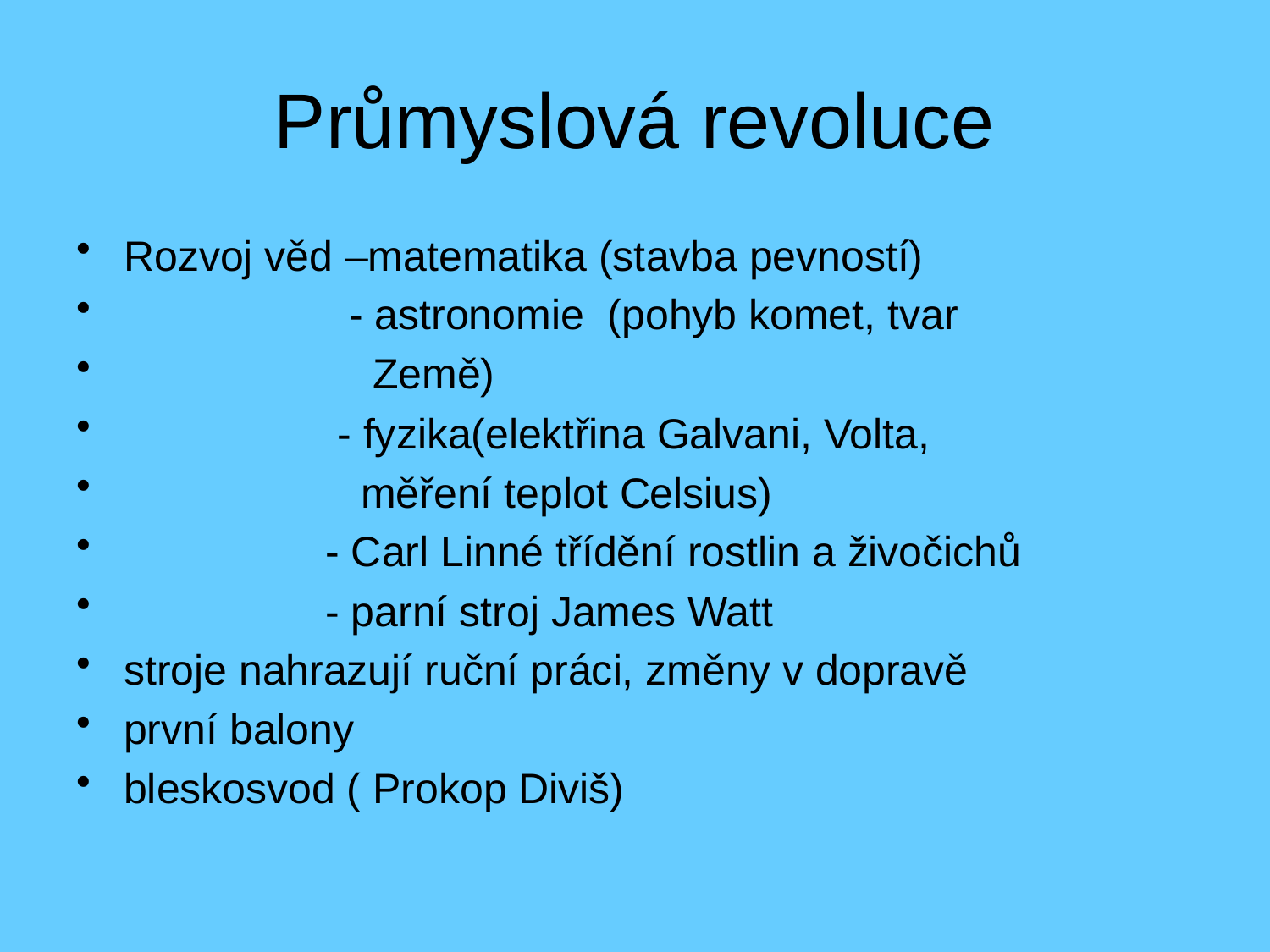

# Průmyslová revoluce
Rozvoj věd –matematika (stavba pevností)
                   - astronomie  (pohyb komet, tvar
                     Země)
                  - fyzika(elektřina Galvani, Volta,
                    měření teplot Celsius)
                 - Carl Linné třídění rostlin a živočichů
                 - parní stroj James Watt
stroje nahrazují ruční práci, změny v dopravě
první balony
bleskosvod ( Prokop Diviš)